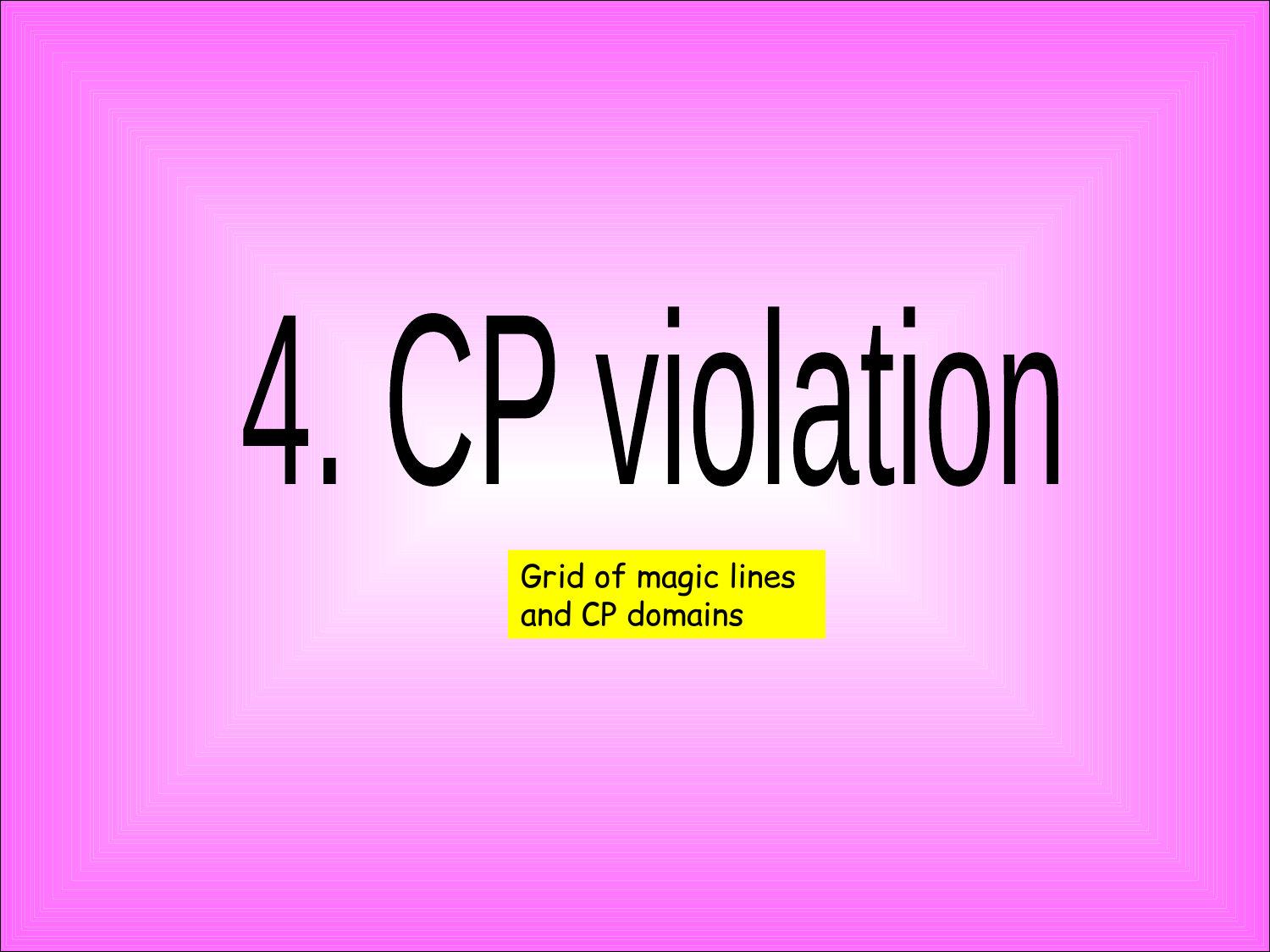

4. CP violation
Grid of magic lines
and CP domains